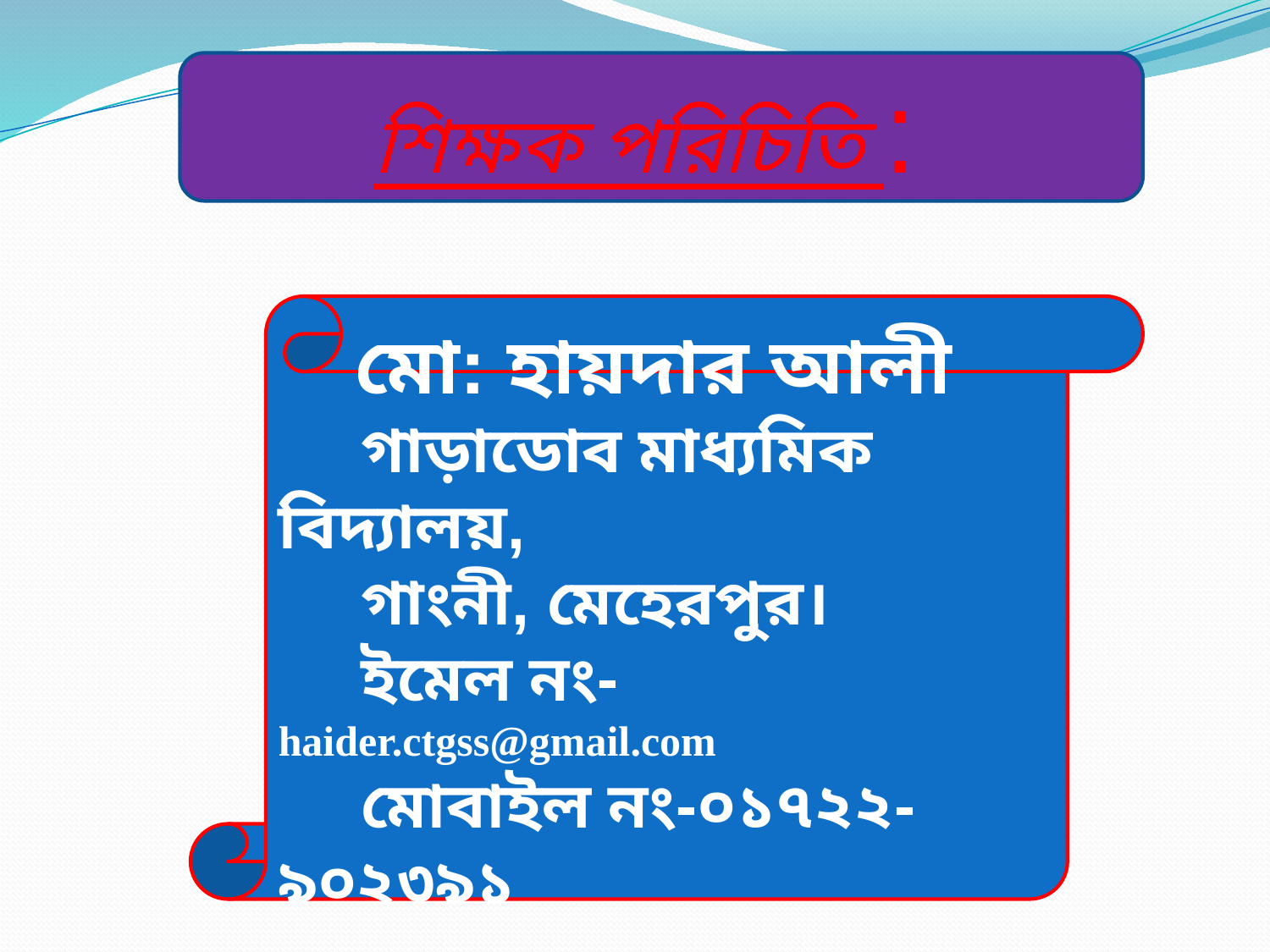

শিক্ষক পরিচিতি :
       মো: হায়দার আলী
     গাড়াডোব মাধ্যমিক বিদ্যালয়,
     গাংনী, মেহেরপুর।
     ইমেল নং- haider.ctgss@gmail.com
     মোবাইল নং-০১৭২২-৯০২৩৯১